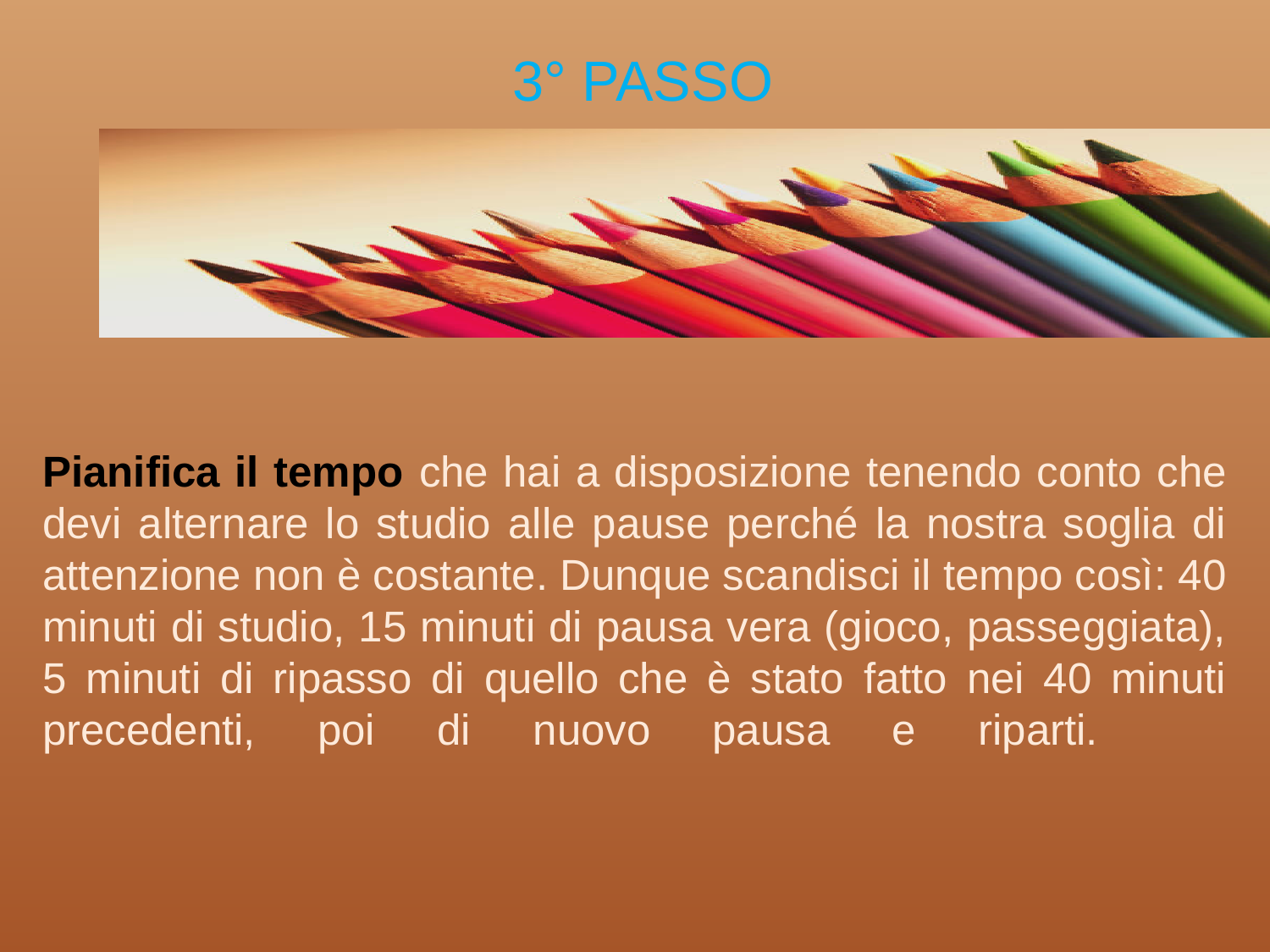

# 3° PASSO

Pianifica il tempo che hai a disposizione tenendo conto che devi alternare lo studio alle pause perché la nostra soglia di attenzione non è costante. Dunque scandisci il tempo così: 40 minuti di studio, 15 minuti di pausa vera (gioco, passeggiata), 5 minuti di ripasso di quello che è stato fatto nei 40 minuti precedenti, poi di nuovo pausa e riparti.